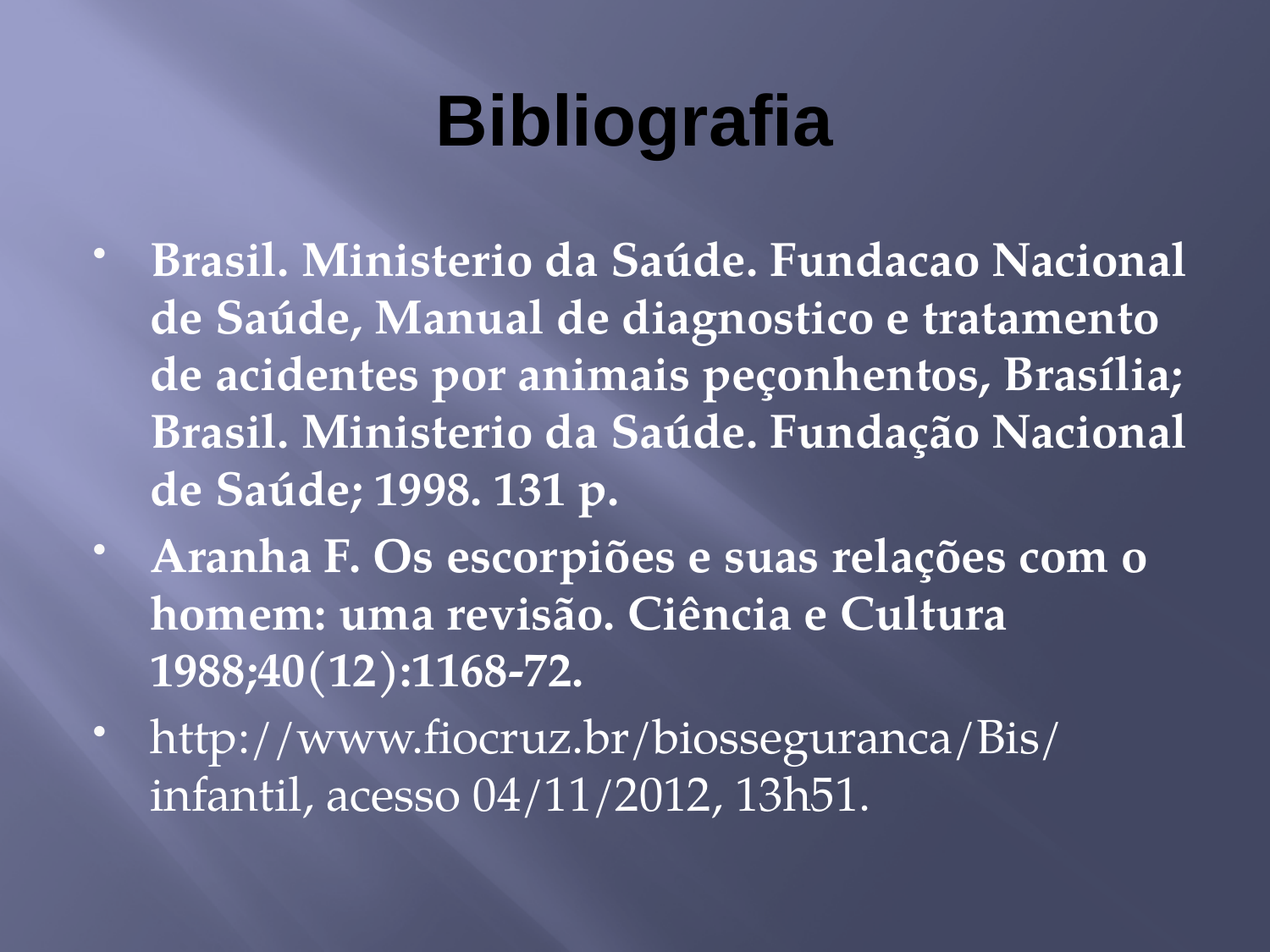

# Bibliografia
Brasil. Ministerio da Saúde. Fundacao Nacional de Saúde, Manual de diagnostico e tratamento de acidentes por animais peçonhentos, Brasília; Brasil. Ministerio da Saúde. Fundação Nacional de Saúde; 1998. 131 p.
Aranha F. Os escorpiões e suas relações com o homem: uma revisão. Ciência e Cultura 1988;40(12):1168-72.
http://www.fiocruz.br/biosseguranca/Bis/infantil, acesso 04/11/2012, 13h51.